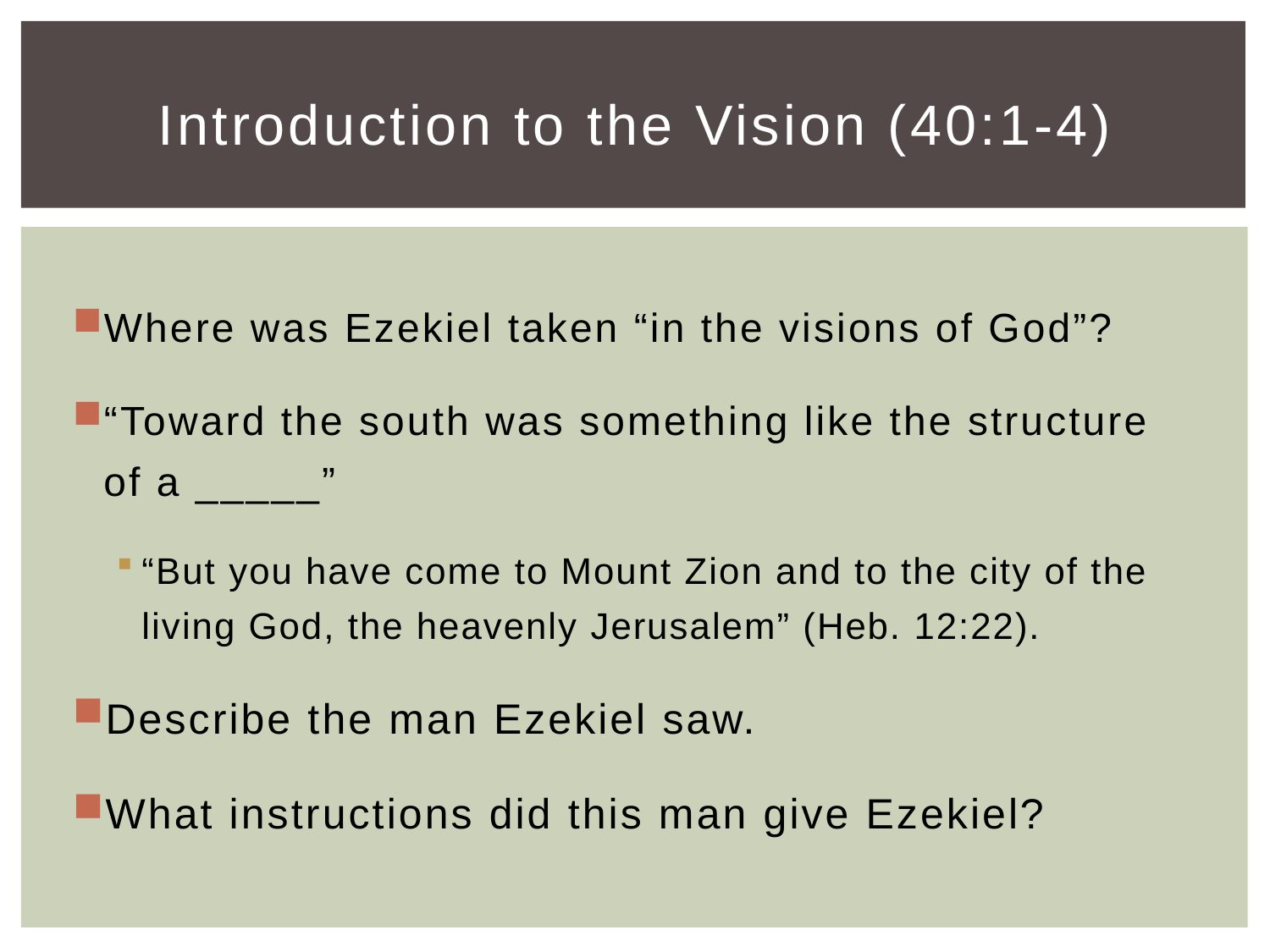

# Introduction to the Vision (40:1-4)
Where was Ezekiel taken “in the visions of God”?
“Toward the south was something like the structure of a _____”
“But you have come to Mount Zion and to the city of the living God, the heavenly Jerusalem” (Heb. 12:22).
Describe the man Ezekiel saw.
What instructions did this man give Ezekiel?